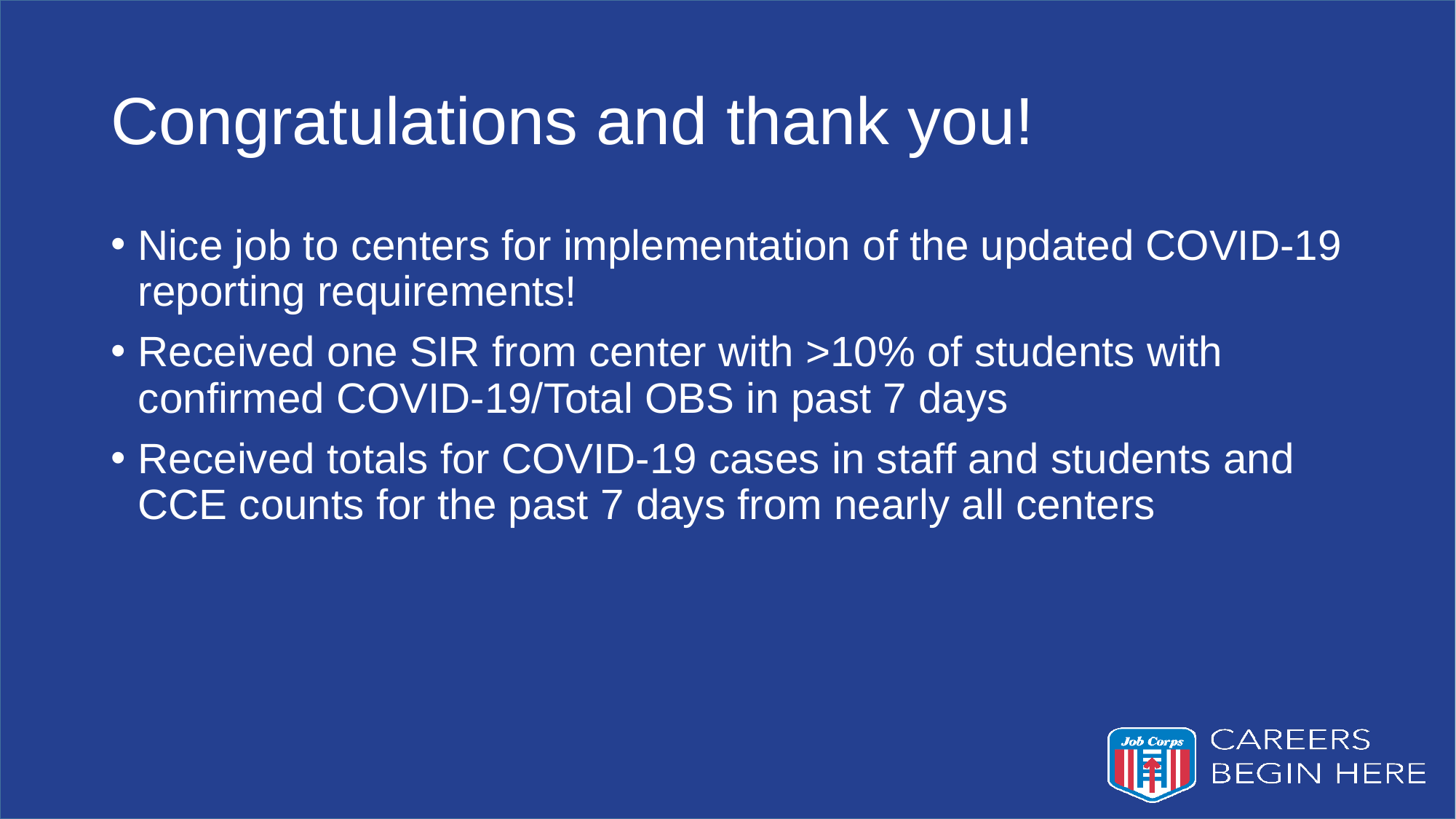

# Congratulations and thank you!
Nice job to centers for implementation of the updated COVID-19 reporting requirements!
Received one SIR from center with >10% of students with confirmed COVID-19/Total OBS in past 7 days
Received totals for COVID-19 cases in staff and students and CCE counts for the past 7 days from nearly all centers